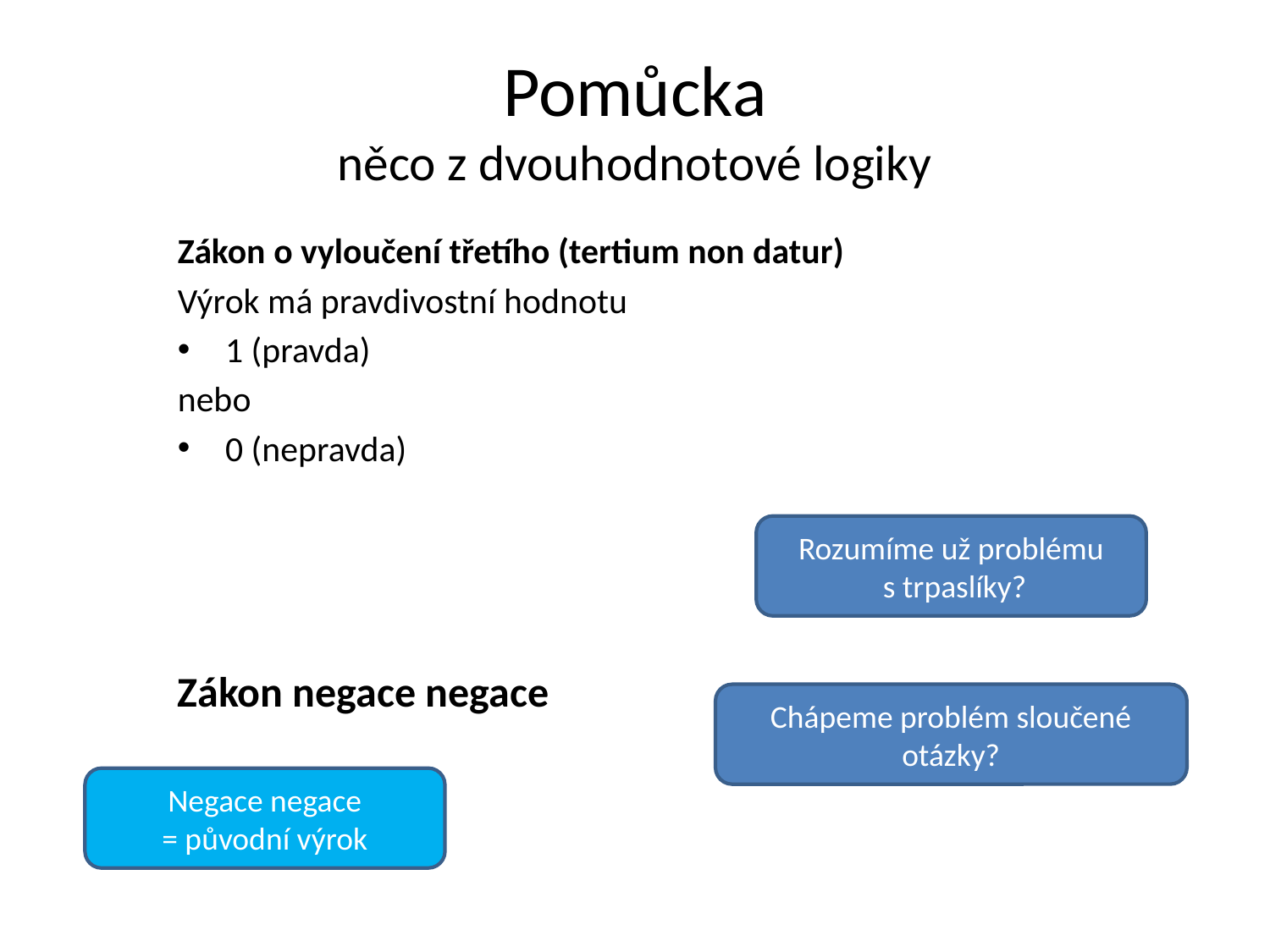

# Pomůcka něco z dvouhodnotové logiky
Zákon o vyloučení třetího (tertium non datur)
Výrok má pravdivostní hodnotu
1 (pravda)
nebo
0 (nepravda)

Zákon negace negace
Rozumíme už problému
 s trpaslíky?
Chápeme problém sloučené otázky?
Negace negace
= původní výrok